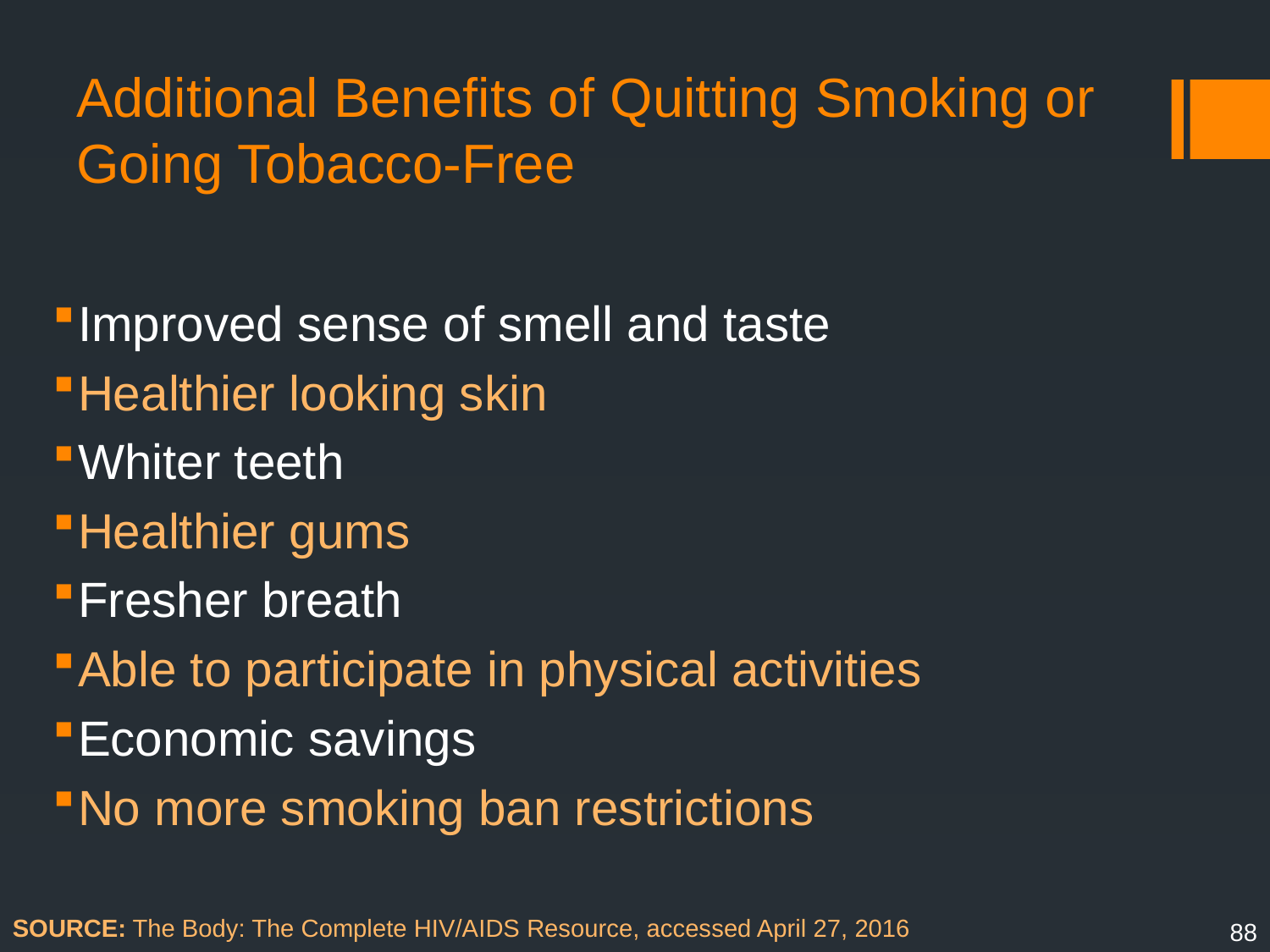

# Additional Benefits of Quitting Smoking or Going Tobacco-Free
Improved sense of smell and taste
Healthier looking skin
Whiter teeth
Healthier gums
Fresher breath
Able to participate in physical activities
Economic savings
No more smoking ban restrictions
SOURCE: The Body: The Complete HIV/AIDS Resource, accessed April 27, 2016
88